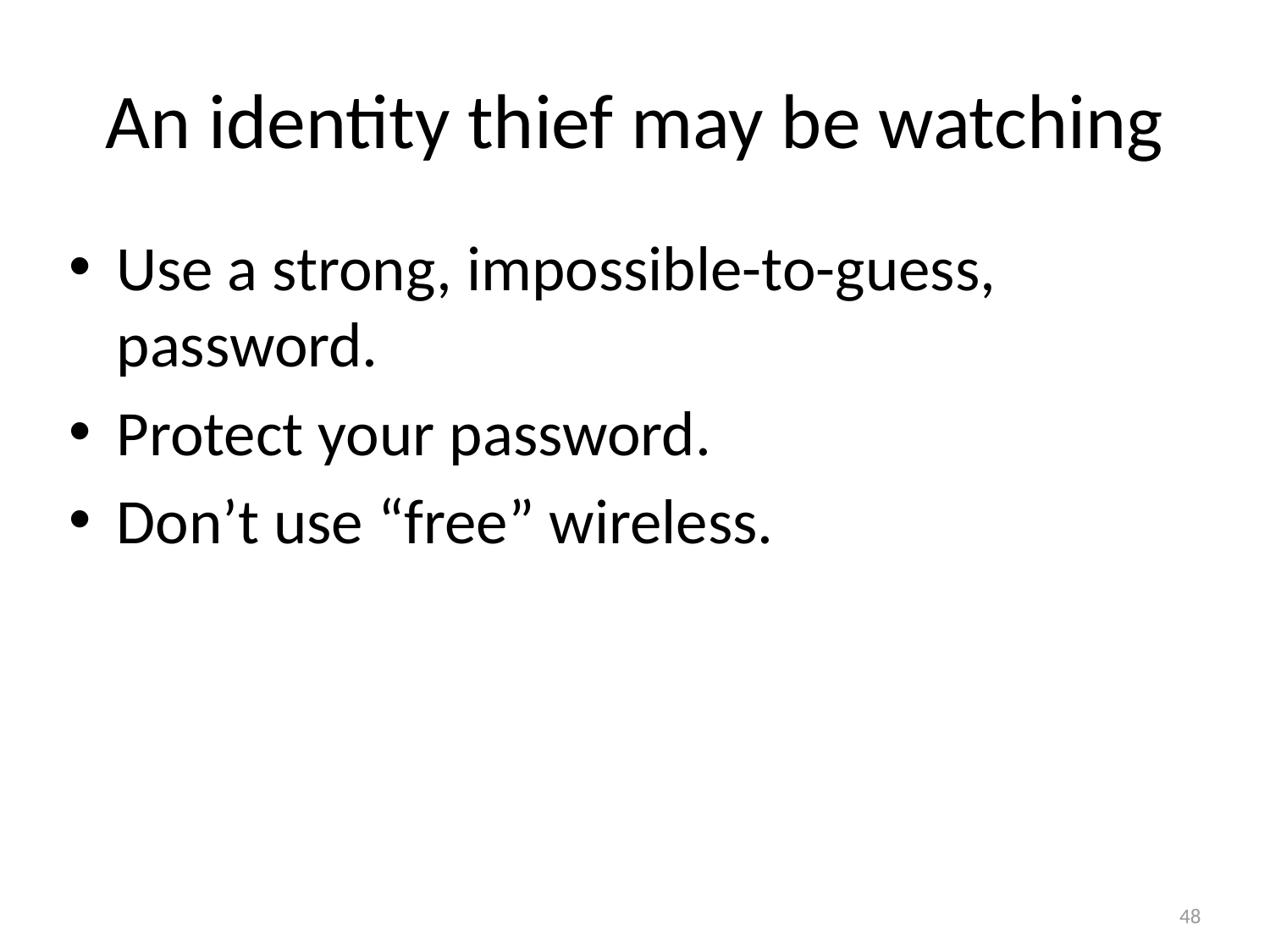

# An identity thief may be watching
Use a strong, impossible-to-guess, password.
Protect your password.
Don’t use “free” wireless.
48